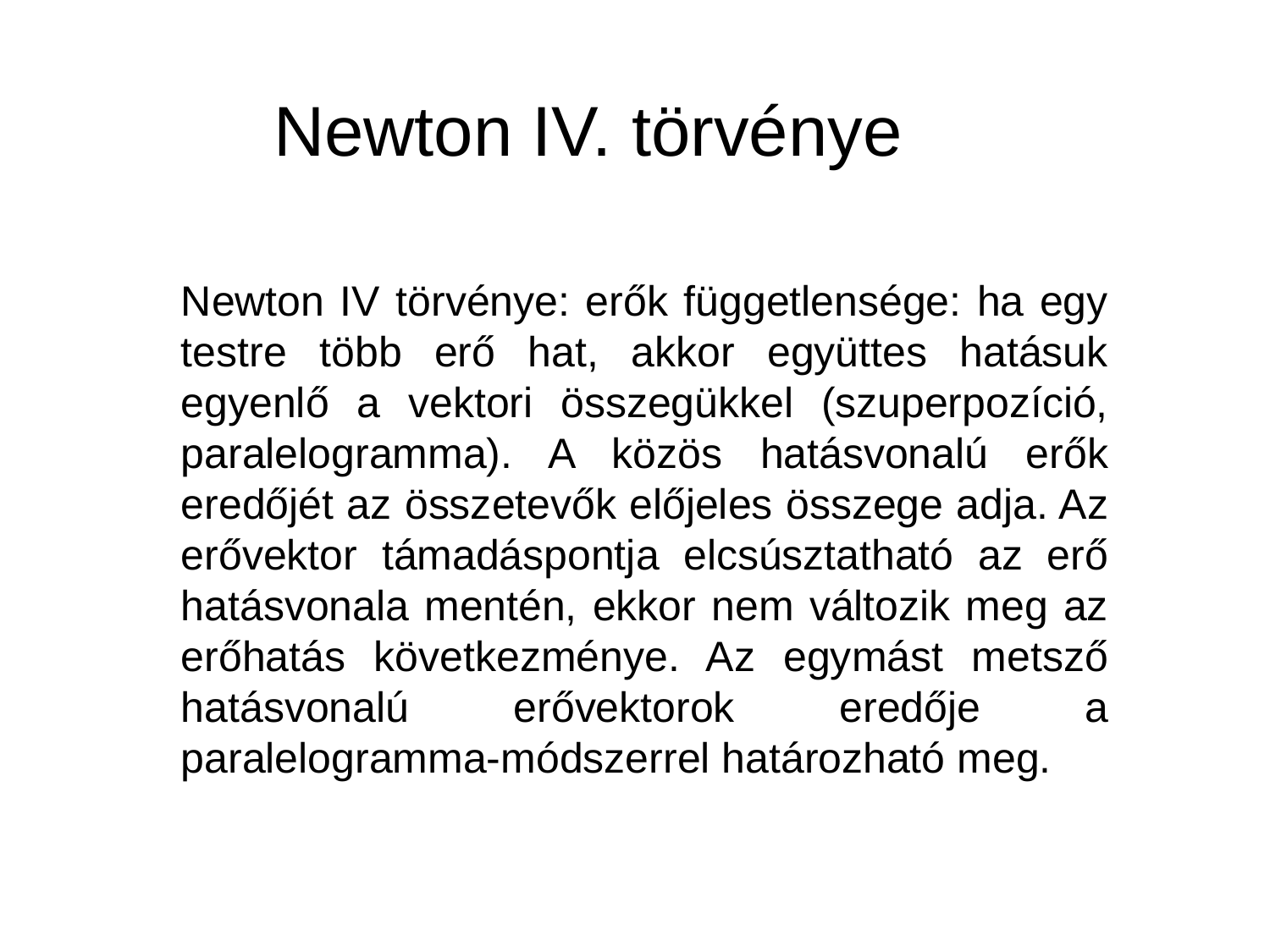

Newton IV. törvénye
Newton IV törvénye: erők függetlensége: ha egy testre több erő hat, akkor együttes hatásuk egyenlő a vektori összegükkel (szuperpozíció, paralelogramma). A közös hatásvonalú erők eredőjét az összetevők előjeles összege adja. Az erővektor támadáspontja elcsúsztatható az erő hatásvonala mentén, ekkor nem változik meg az erőhatás következménye. Az egymást metsző hatásvonalú erővektorok eredője a paralelogramma-módszerrel határozható meg.